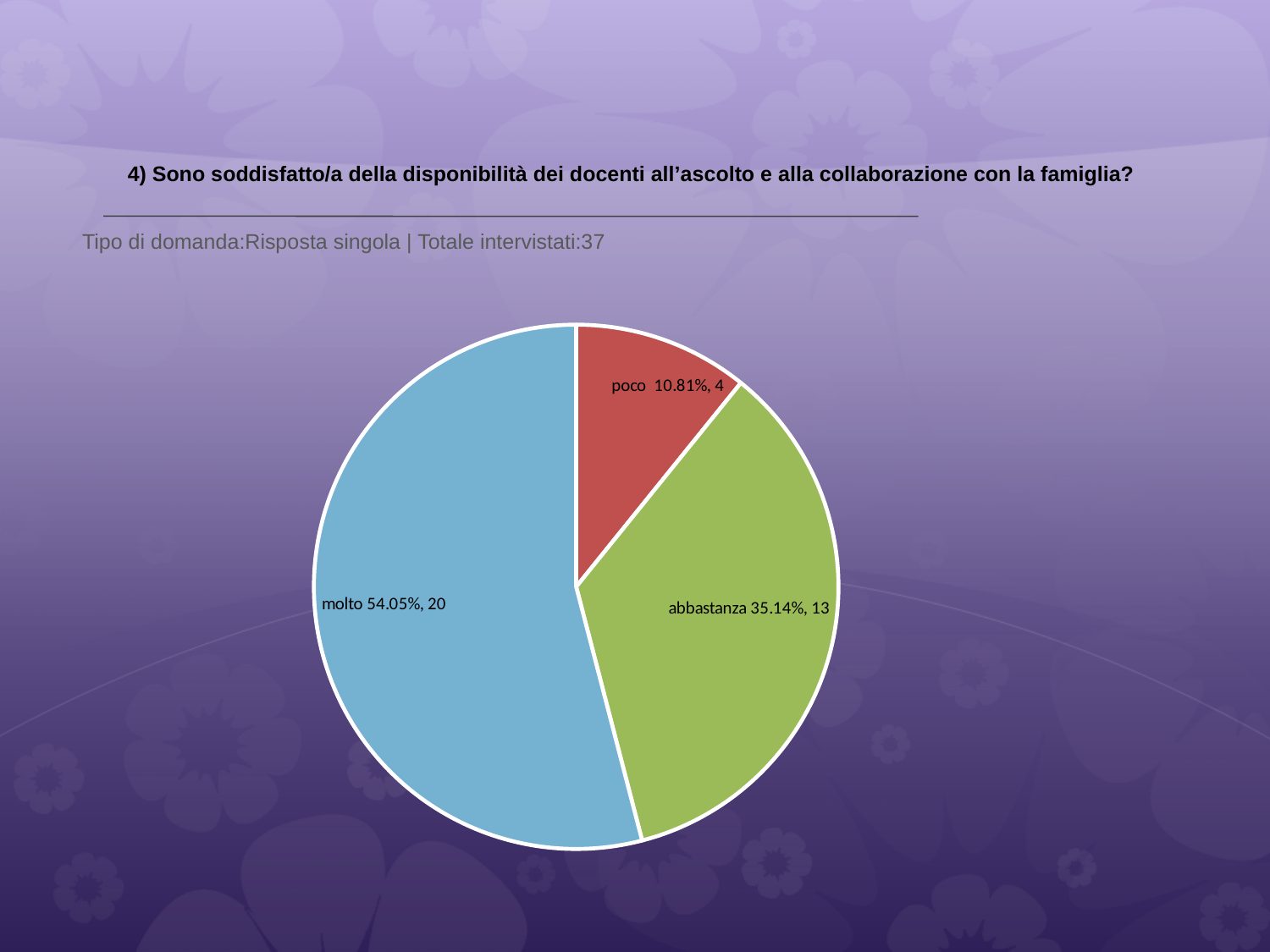

# 4) Sono soddisfatto/a della disponibilità dei docenti all’ascolto e alla collaborazione con la famiglia?
 Tipo di domanda:Risposta singola | Totale intervistati:37

### Chart

| Category | Total |
|---|---|
| per niente | 0.0 |
| poco  | 0.108100004 |
| abbastanza | 0.3514 |
| molto | 0.5405 |